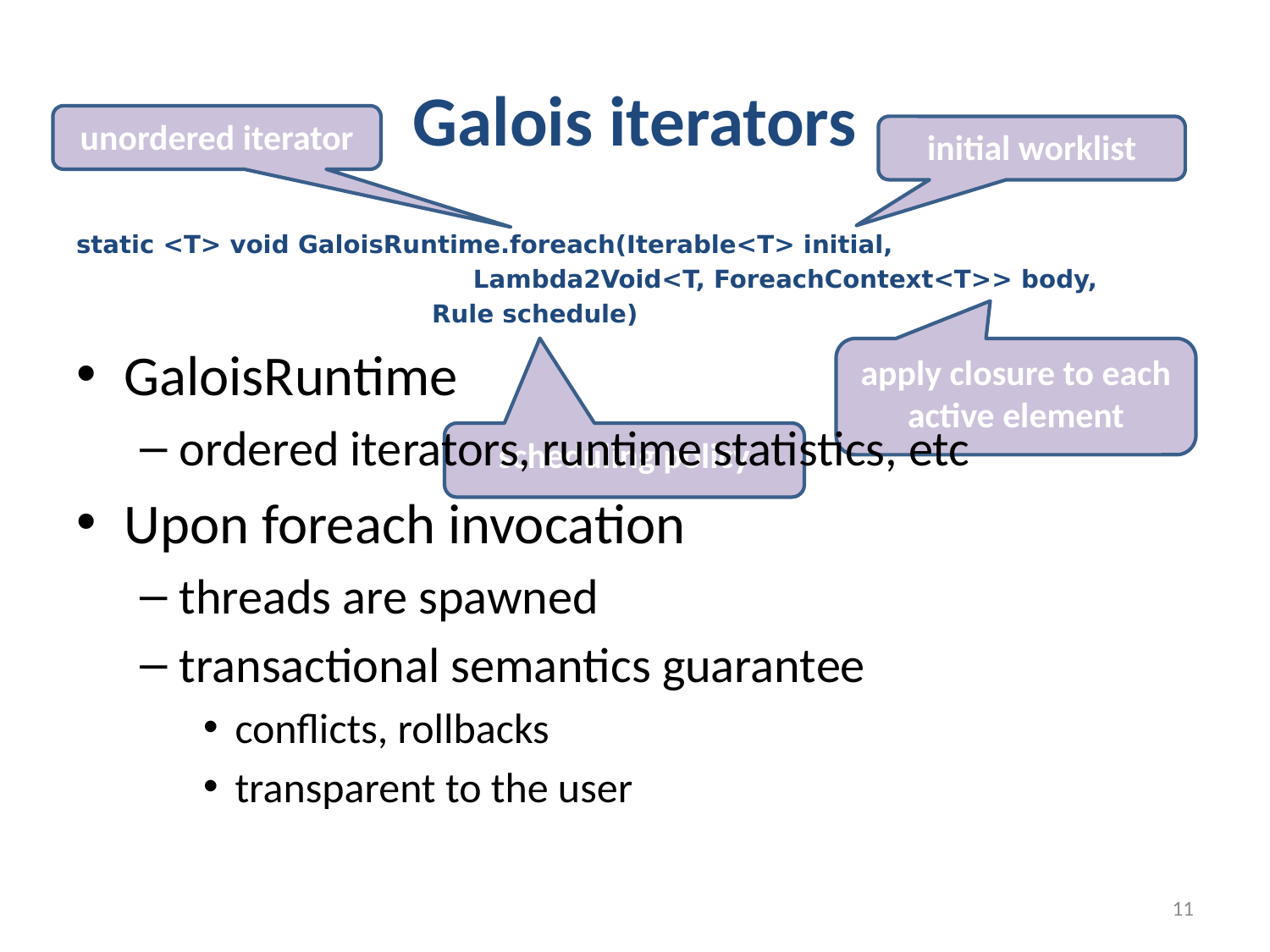

# Galois iterators
unordered iterator
initial worklist
static <T> void GaloisRuntime.foreach(Iterable<T> initial,
			           Lambda2Void<T, ForeachContext<T>> body,
                                         Rule schedule)
GaloisRuntime
ordered iterators, runtime statistics, etc
Upon foreach invocation
threads are spawned
transactional semantics guarantee
conflicts, rollbacks
transparent to the user

apply closure to each active element
scheduling policy
11